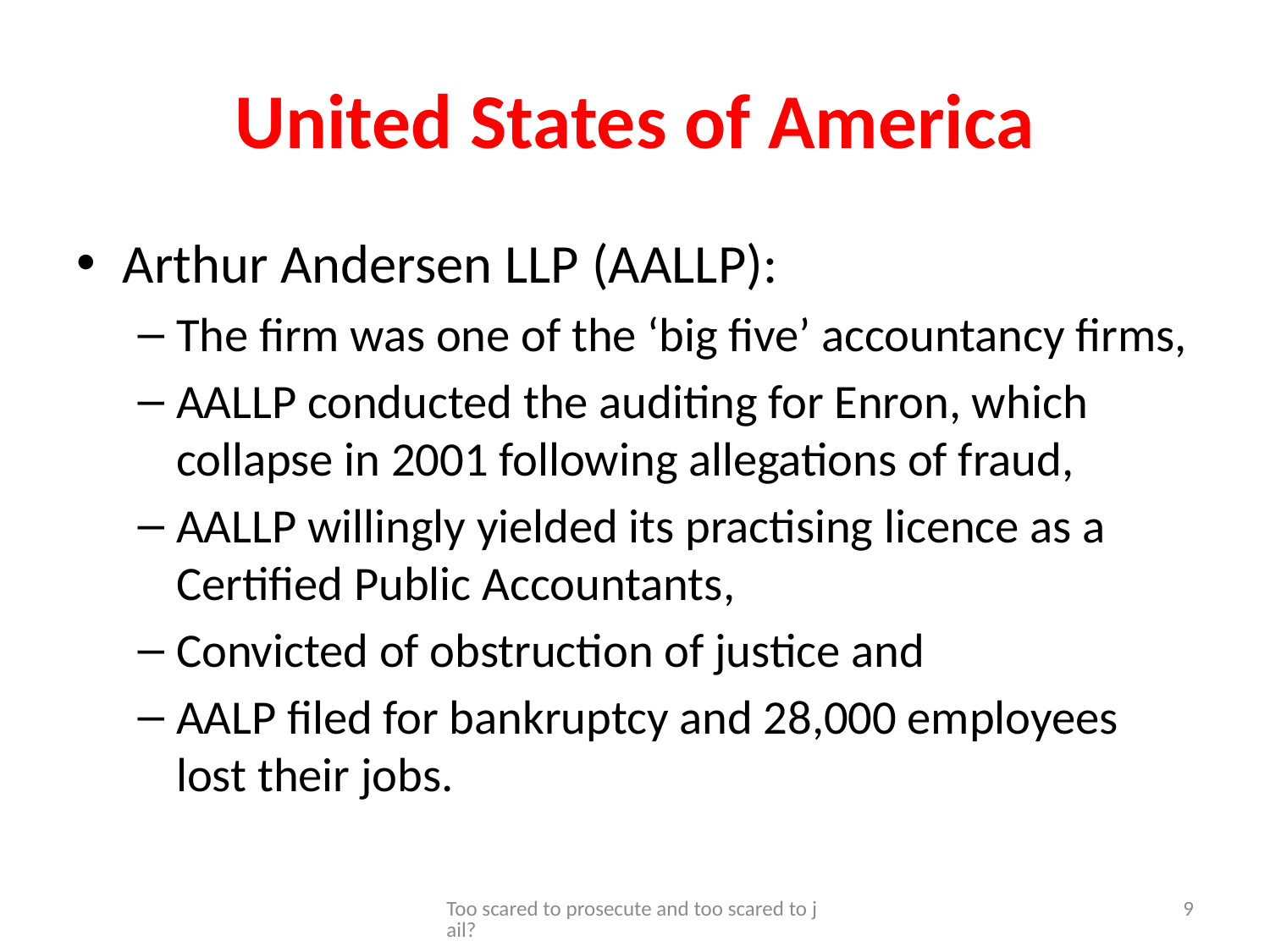

# United States of America
Arthur Andersen LLP (AALLP):
The firm was one of the ‘big five’ accountancy firms,
AALLP conducted the auditing for Enron, which collapse in 2001 following allegations of fraud,
AALLP willingly yielded its practising licence as a Certified Public Accountants,
Convicted of obstruction of justice and
AALP filed for bankruptcy and 28,000 employees lost their jobs.
Too scared to prosecute and too scared to jail?
9